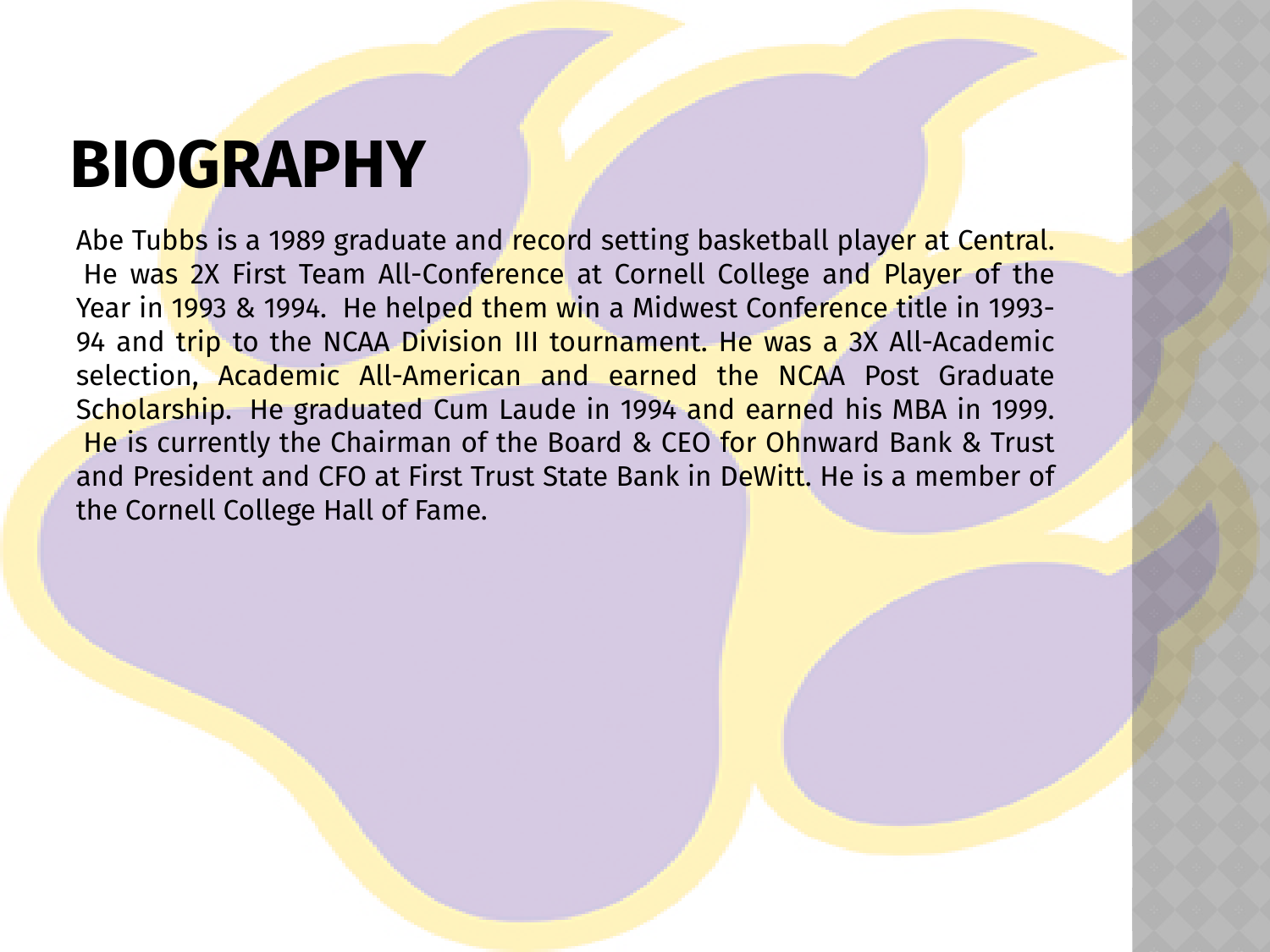

# Biography
Abe Tubbs is a 1989 graduate and record setting basketball player at Central.  He was 2X First Team All-Conference at Cornell College and Player of the Year in 1993 & 1994.  He helped them win a Midwest Conference title in 1993-94 and trip to the NCAA Division III tournament. He was a 3X All-Academic selection, Academic All-American and earned the NCAA Post Graduate Scholarship.  He graduated Cum Laude in 1994 and earned his MBA in 1999.  He is currently the Chairman of the Board & CEO for Ohnward Bank & Trust and President and CFO at First Trust State Bank in DeWitt. He is a member of the Cornell College Hall of Fame.